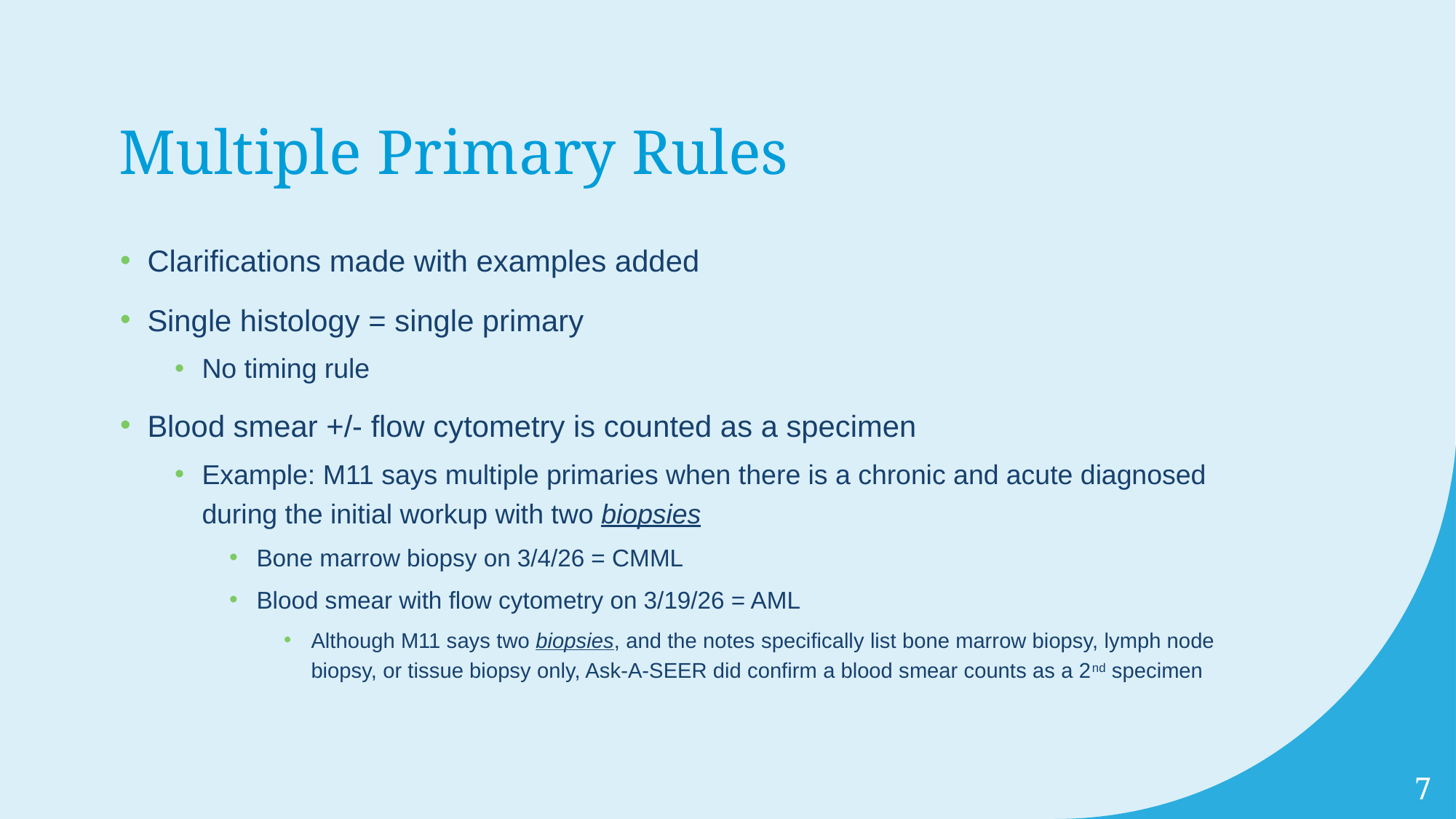

# Multiple Primary Rules
Clarifications made with examples added
Single histology = single primary
No timing rule
Blood smear +/- flow cytometry is counted as a specimen
Example: M11 says multiple primaries when there is a chronic and acute diagnosed during the initial workup with two biopsies
Bone marrow biopsy on 3/4/26 = CMML
Blood smear with flow cytometry on 3/19/26 = AML
Although M11 says two biopsies, and the notes specifically list bone marrow biopsy, lymph node biopsy, or tissue biopsy only, Ask-A-SEER did confirm a blood smear counts as a 2nd specimen
7